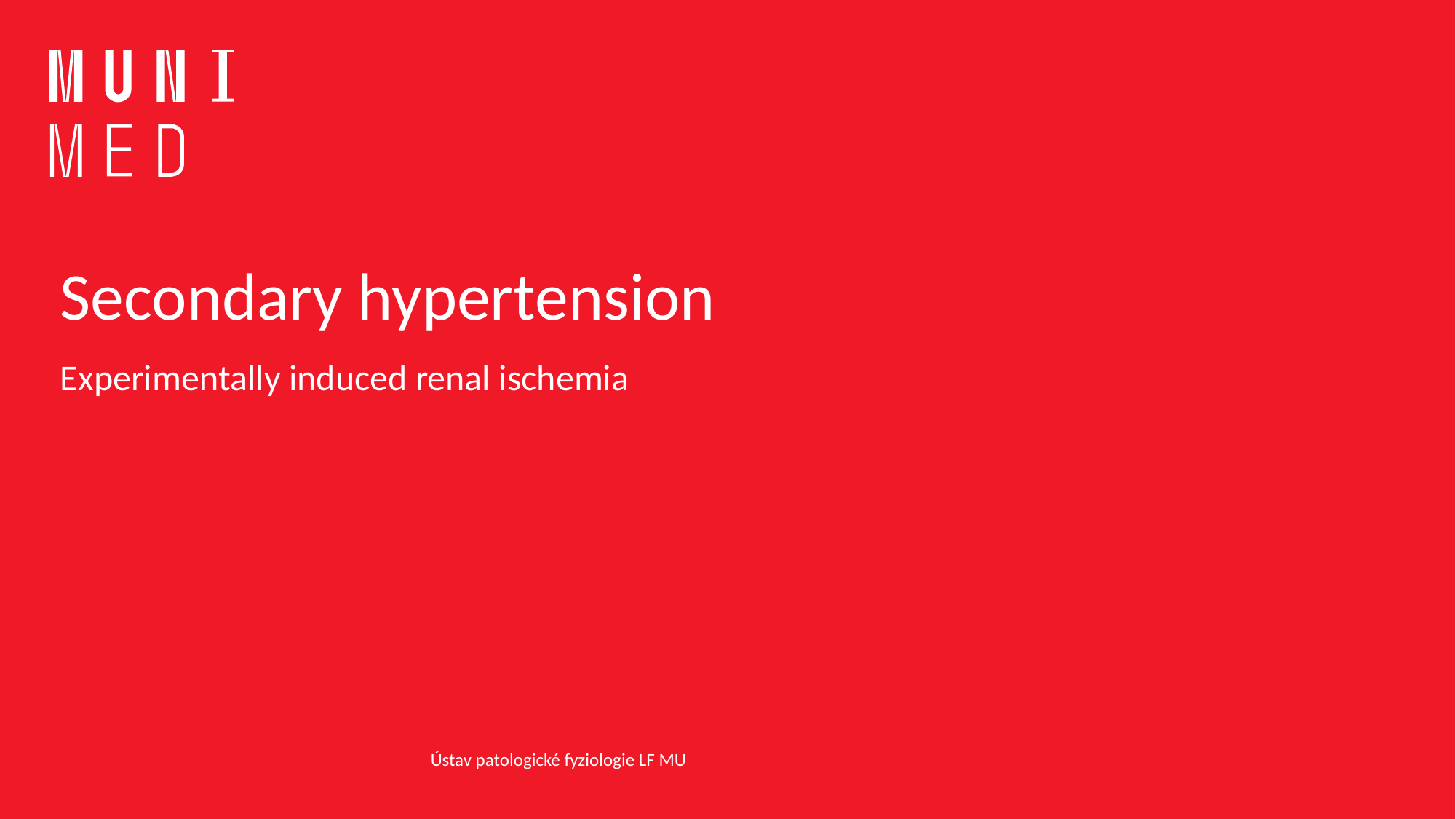

# Secondary hypertension
Experimentally induced renal ischemia
Ústav patologické fyziologie LF MU